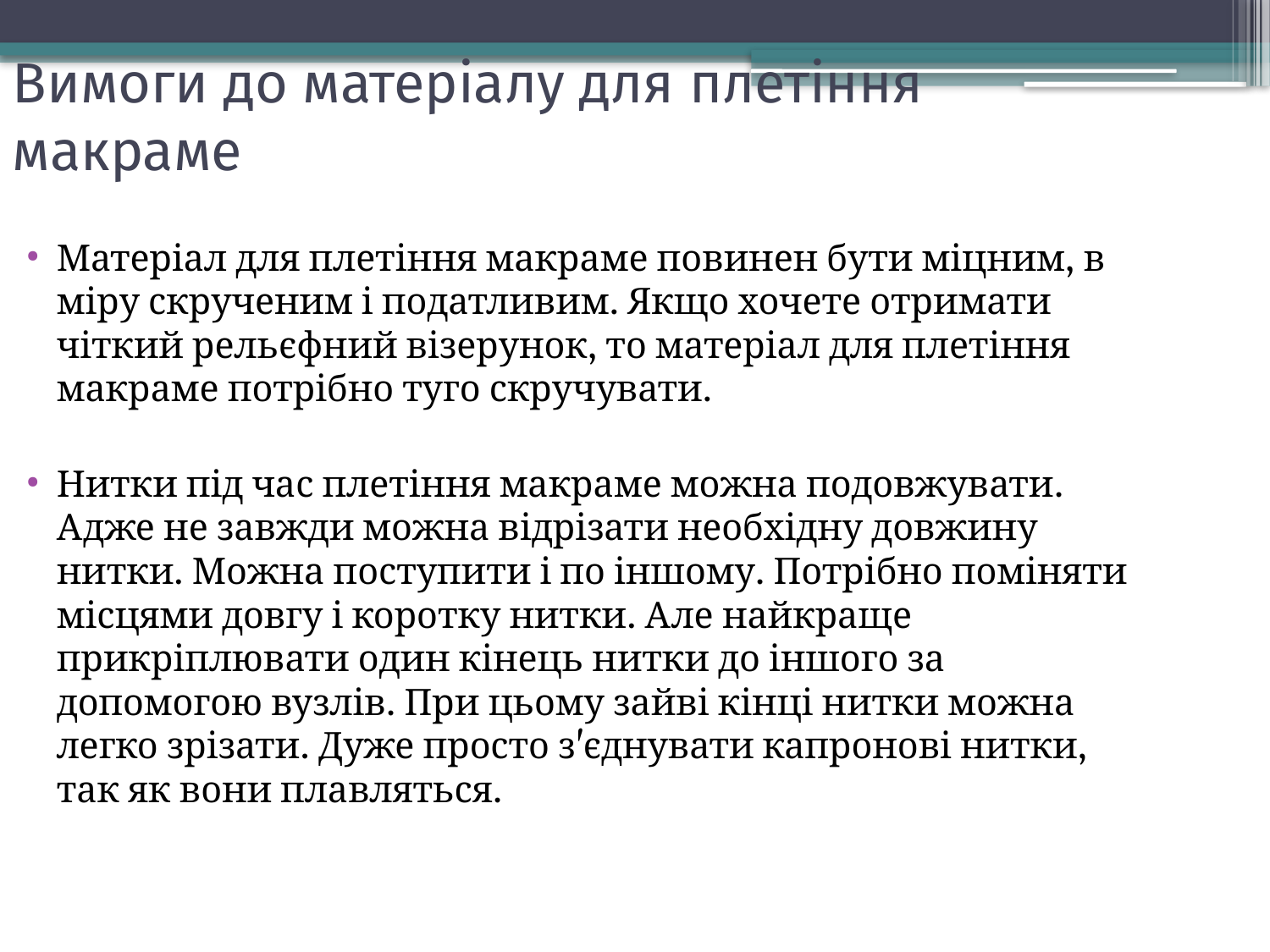

# Вимоги до матеріалу для плетіння макраме
Матеріал для плетіння макраме повинен бути міцним, в міру скрученим і податливим. Якщо хочете отримати чіткий рельєфний візерунок, то матеріал для плетіння макраме потрібно туго скручувати.

Нитки під час плетіння макраме можна подовжувати. Адже не завжди можна відрізати необхідну довжину нитки. Можна поступити і по іншому. Потрібно поміняти місцями довгу і коротку нитки. Але найкраще прикріплювати один кінець нитки до іншого за допомогою вузлів. При цьому зайві кінці нитки можна легко зрізати. Дуже просто з'єднувати капронові нитки, так як вони плавляться.